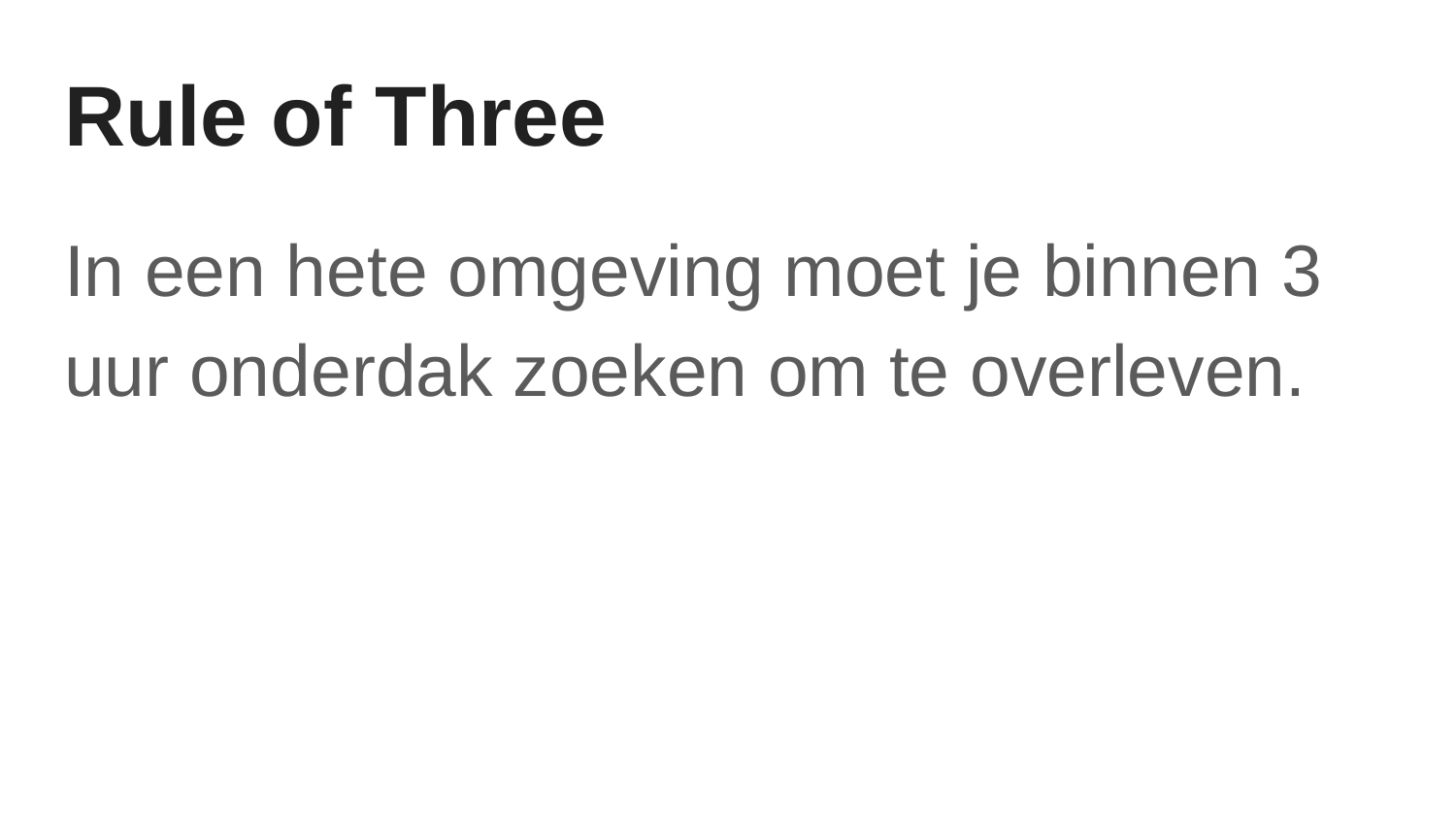

# Rule of Three
In een hete omgeving moet je binnen 3 uur onderdak zoeken om te overleven.